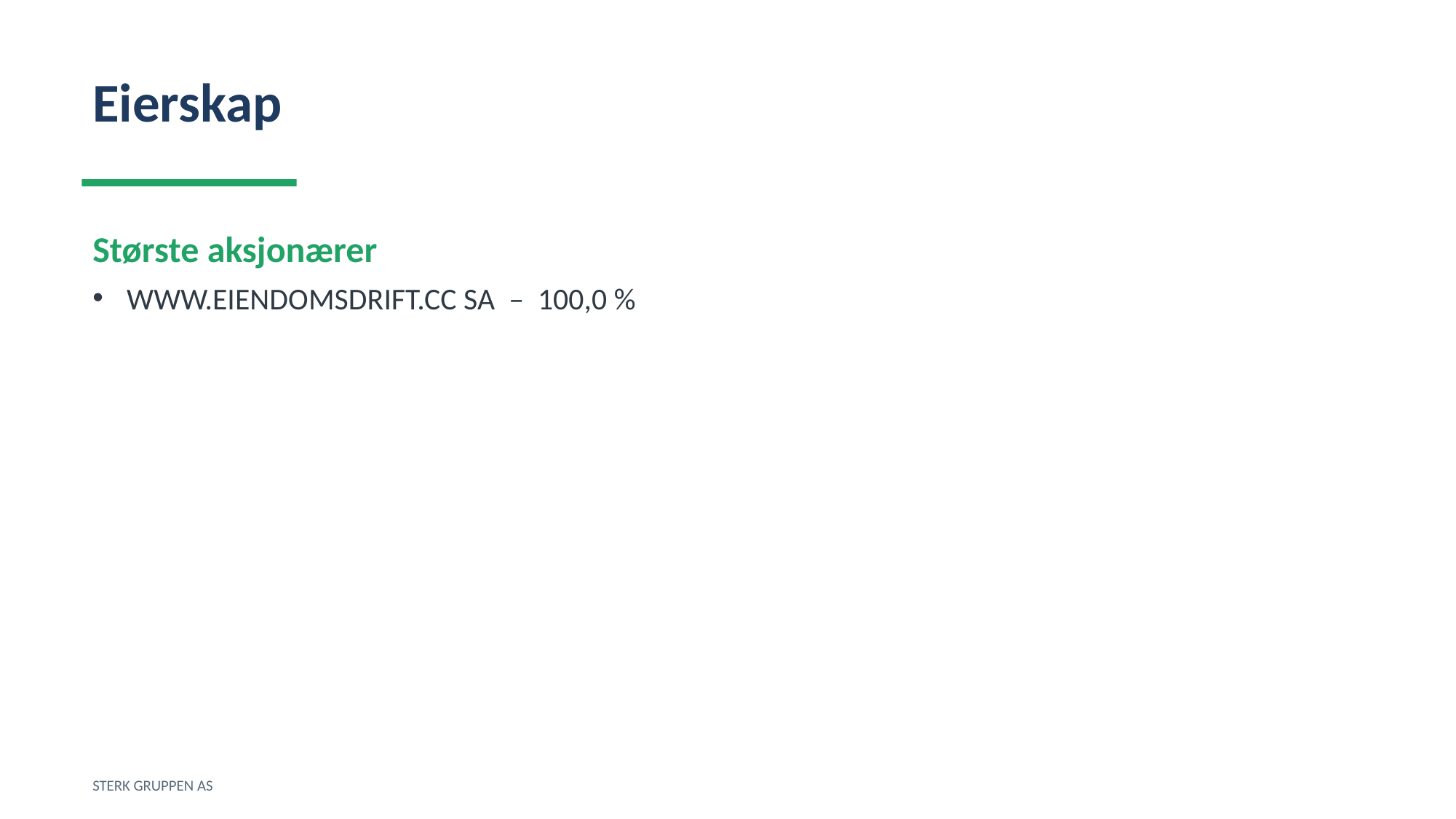

Eierskap

Største aksjonærer
WWW.EIENDOMSDRIFT.CC SA  –  100,0 %
STERK GRUPPEN AS